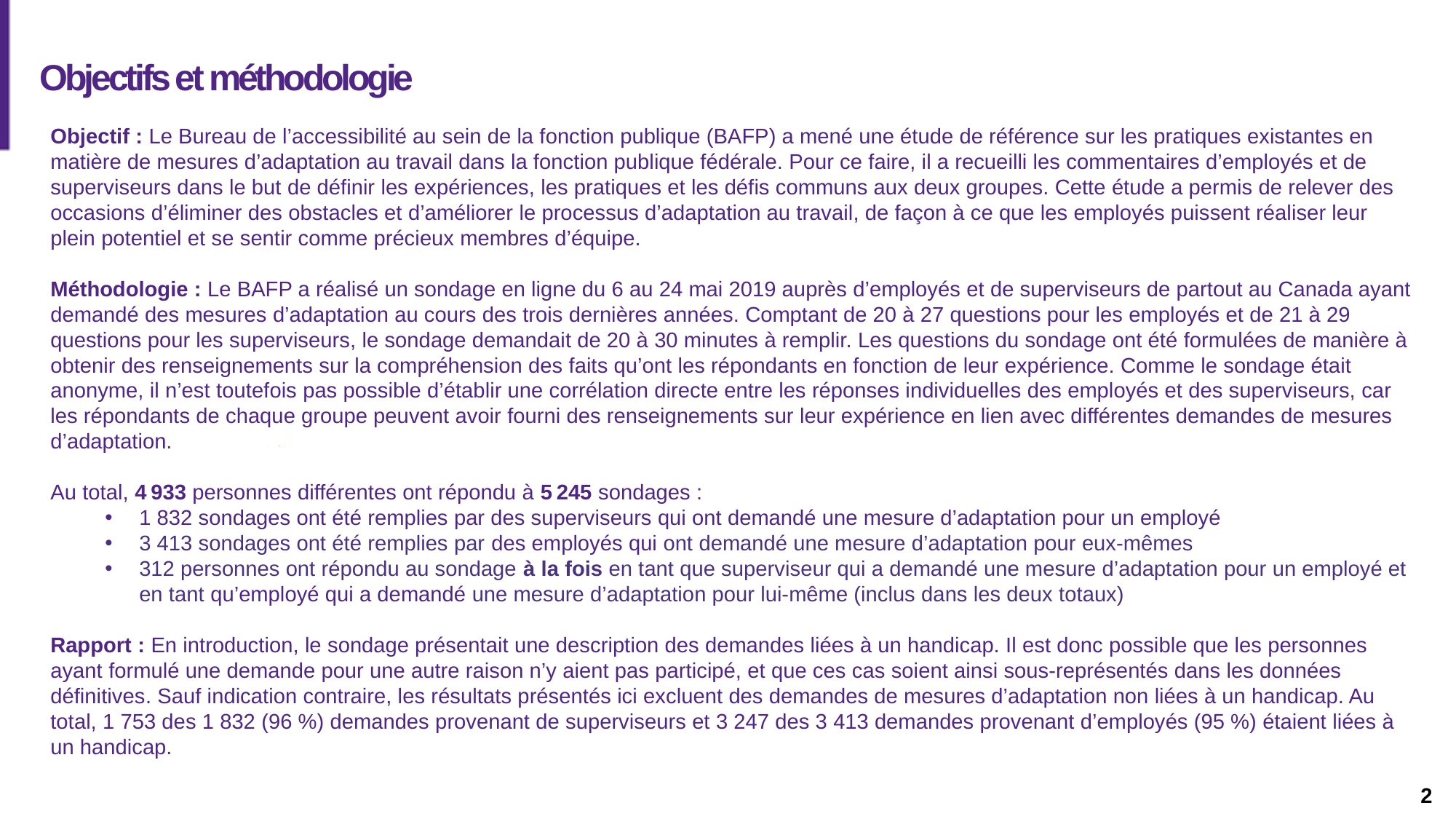

Description de la diapositive : Une diapositive qui contient du texte décrivant les objectifs et la méthodologie de la recherche
# Objectifs et méthodologie
Objectif : Le Bureau de l’accessibilité au sein de la fonction publique (BAFP) a mené une étude de référence sur les pratiques existantes en matière de mesures d’adaptation au travail dans la fonction publique fédérale. Pour ce faire, il a recueilli les commentaires d’employés et de superviseurs dans le but de définir les expériences, les pratiques et les défis communs aux deux groupes. Cette étude a permis de relever des occasions d’éliminer des obstacles et d’améliorer le processus d’adaptation au travail, de façon à ce que les employés puissent réaliser leur plein potentiel et se sentir comme précieux membres d’équipe.

Méthodologie : Le BAFP a réalisé un sondage en ligne du 6 au 24 mai 2019 auprès d’employés et de superviseurs de partout au Canada ayant demandé des mesures d’adaptation au cours des trois dernières années. Comptant de 20 à 27 questions pour les employés et de 21 à 29 questions pour les superviseurs, le sondage demandait de 20 à 30 minutes à remplir. Les questions du sondage ont été formulées de manière à obtenir des renseignements sur la compréhension des faits qu’ont les répondants en fonction de leur expérience. Comme le sondage était anonyme, il n’est toutefois pas possible d’établir une corrélation directe entre les réponses individuelles des employés et des superviseurs, car les répondants de chaque groupe peuvent avoir fourni des renseignements sur leur expérience en lien avec différentes demandes de mesures d’adaptation.

Au total, 4 933 personnes différentes ont répondu à 5 245 sondages :
1 832 sondages ont été remplies par des superviseurs qui ont demandé une mesure d’adaptation pour un employé
3 413 sondages ont été remplies par des employés qui ont demandé une mesure d’adaptation pour eux-mêmes
312 personnes ont répondu au sondage à la fois en tant que superviseur qui a demandé une mesure d’adaptation pour un employé et en tant qu’employé qui a demandé une mesure d’adaptation pour lui-même (inclus dans les deux totaux)

Rapport : En introduction, le sondage présentait une description des demandes liées à un handicap. Il est donc possible que les personnes ayant formulé une demande pour une autre raison n’y aient pas participé, et que ces cas soient ainsi sous-représentés dans les données définitives. Sauf indication contraire, les résultats présentés ici excluent des demandes de mesures d’adaptation non liées à un handicap. Au total, 1 753 des 1 832 (96 %) demandes provenant de superviseurs et 3 247 des 3 413 demandes provenant d’employés (95 %) étaient liées à un handicap.

2